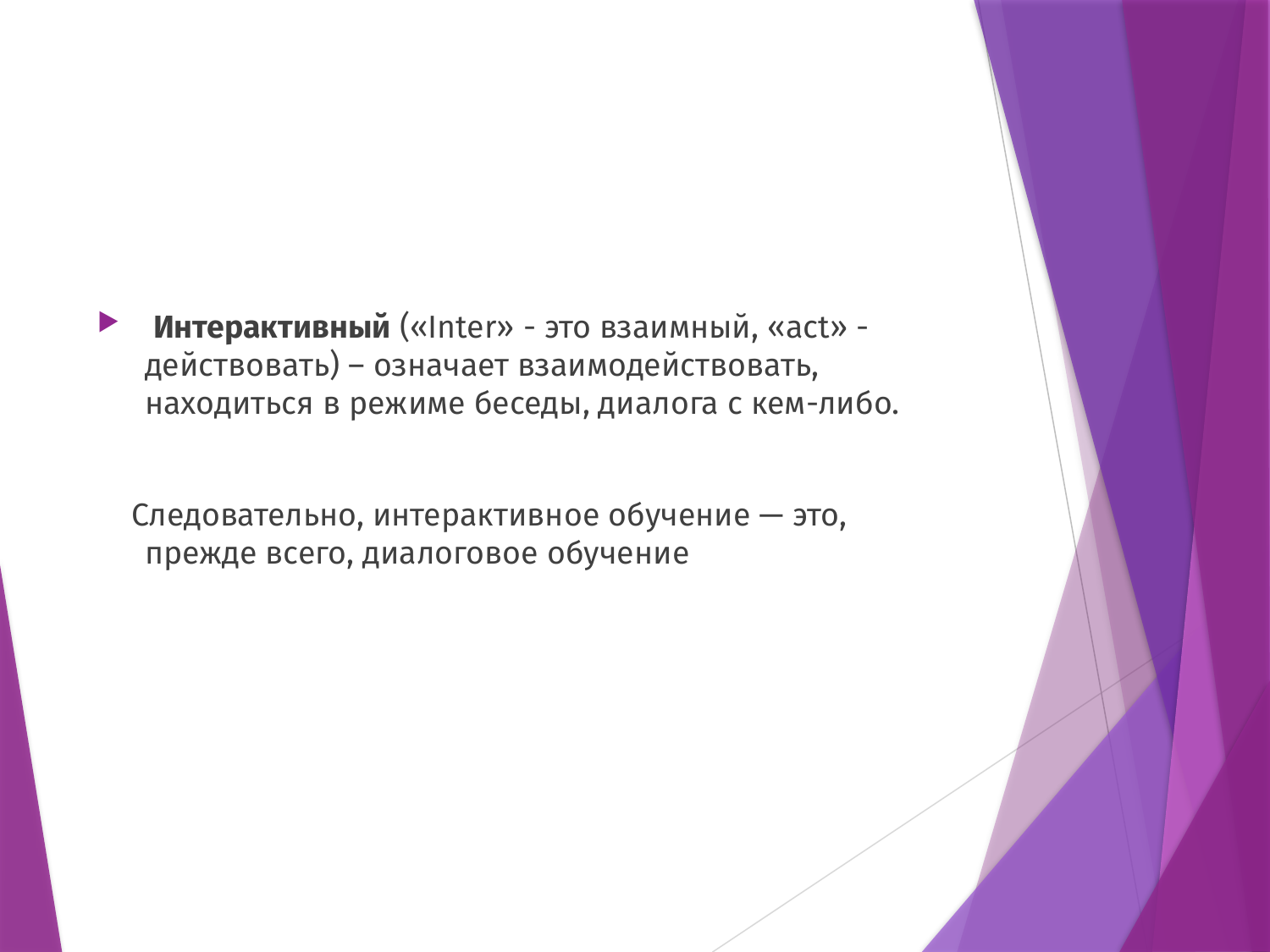

#
 Интерактивный («Inter» - это взаимный, «act» - действовать) – означает взаимодействовать, находиться в режиме беседы, диалога с кем-либо.

    Следовательно, интерактивное обучение — это, прежде всего, диалоговое обучение